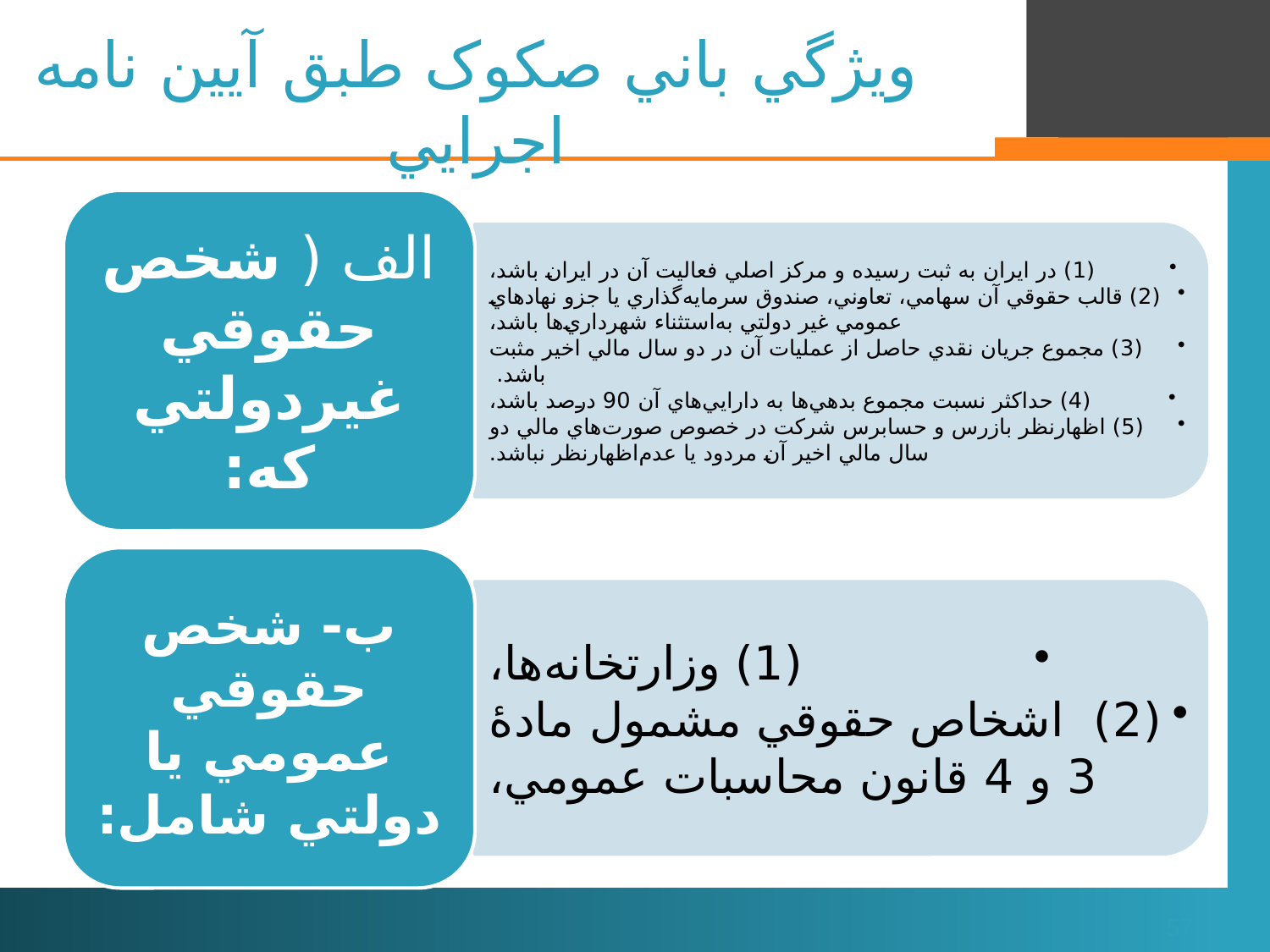

# ويژگي باني صکوک طبق آيين نامه اجرايي
الف ( شخص حقوقي غيردولتي که:
57